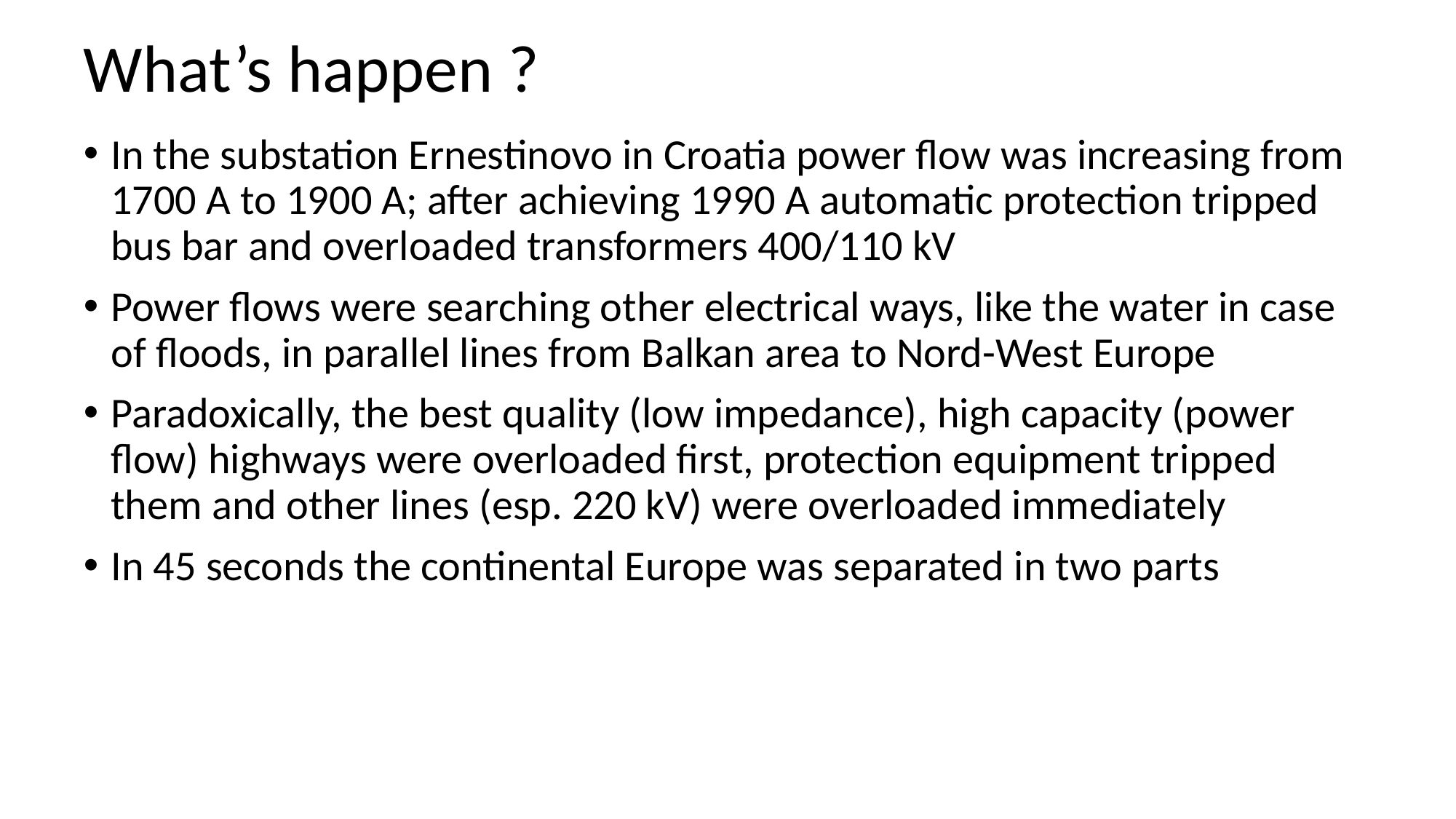

# What’s happen ?
In the substation Ernestinovo in Croatia power flow was increasing from 1700 A to 1900 A; after achieving 1990 A automatic protection tripped bus bar and overloaded transformers 400/110 kV
Power flows were searching other electrical ways, like the water in case of floods, in parallel lines from Balkan area to Nord-West Europe
Paradoxically, the best quality (low impedance), high capacity (power flow) highways were overloaded first, protection equipment tripped them and other lines (esp. 220 kV) were overloaded immediately
In 45 seconds the continental Europe was separated in two parts